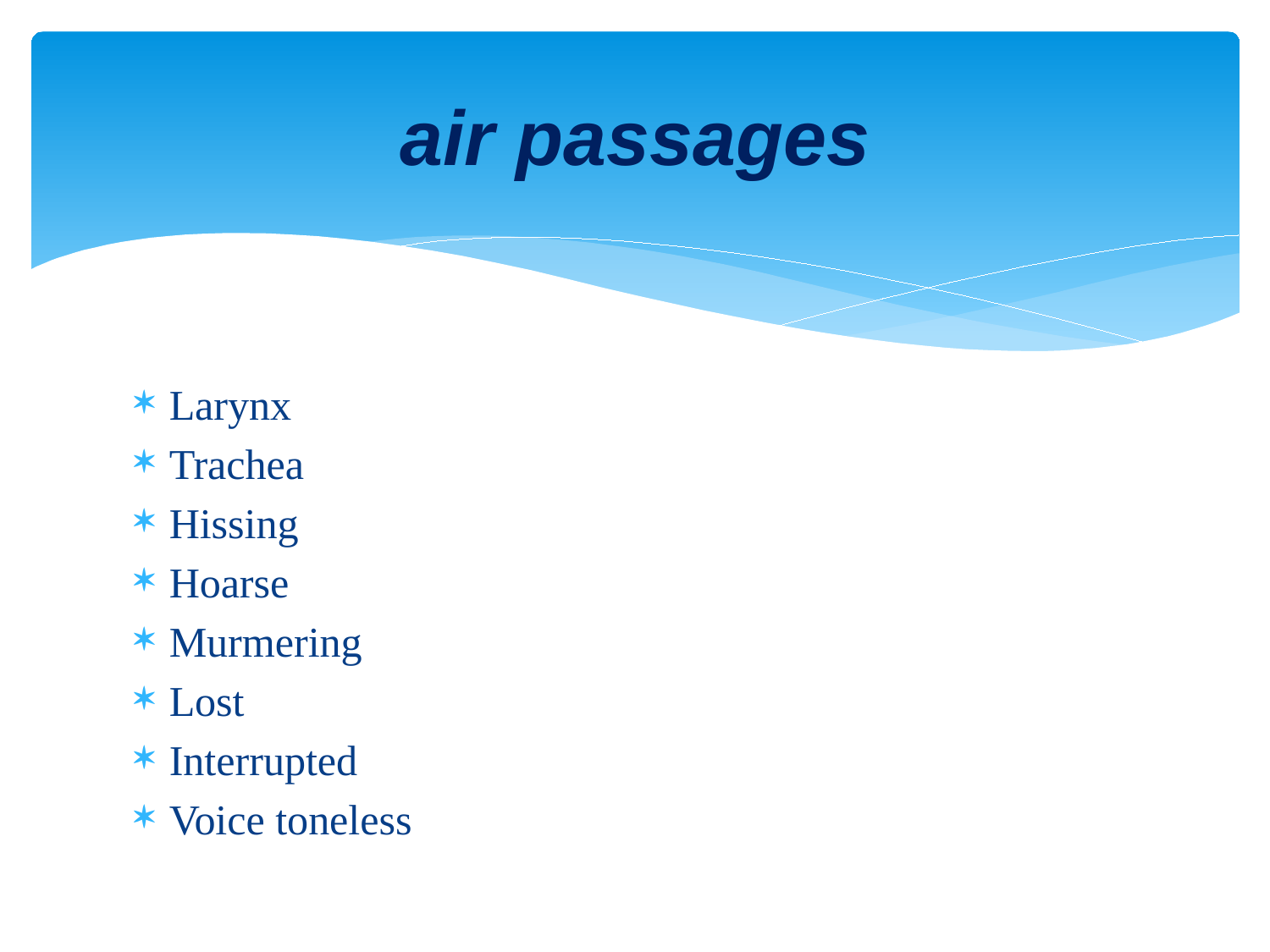

# air passages
Larynx
Trachea
Hissing
Hoarse
Murmering
Lost
Interrupted
Voice toneless